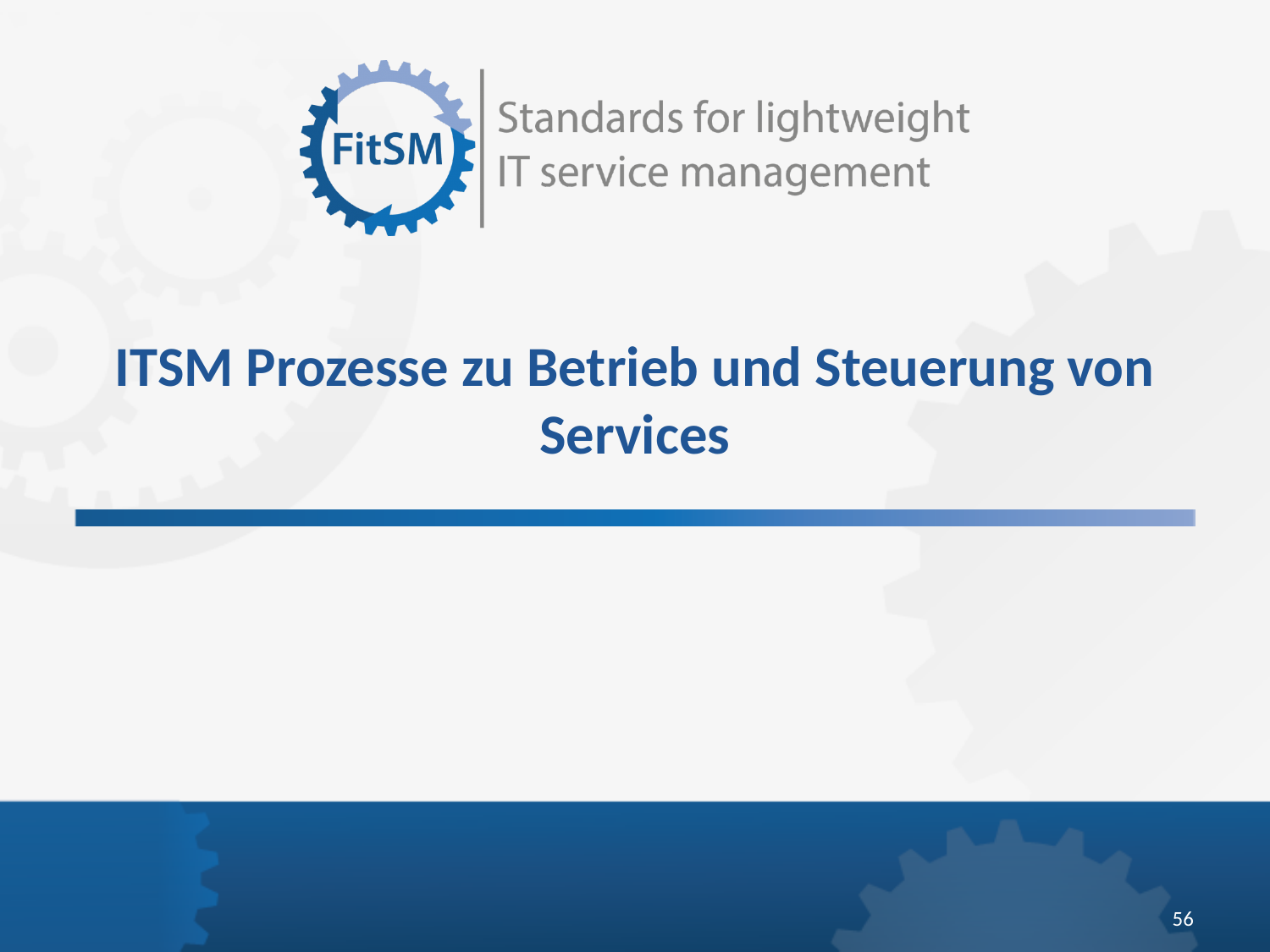

ITSM Prozesse zu Betrieb und Steuerung von Services

56